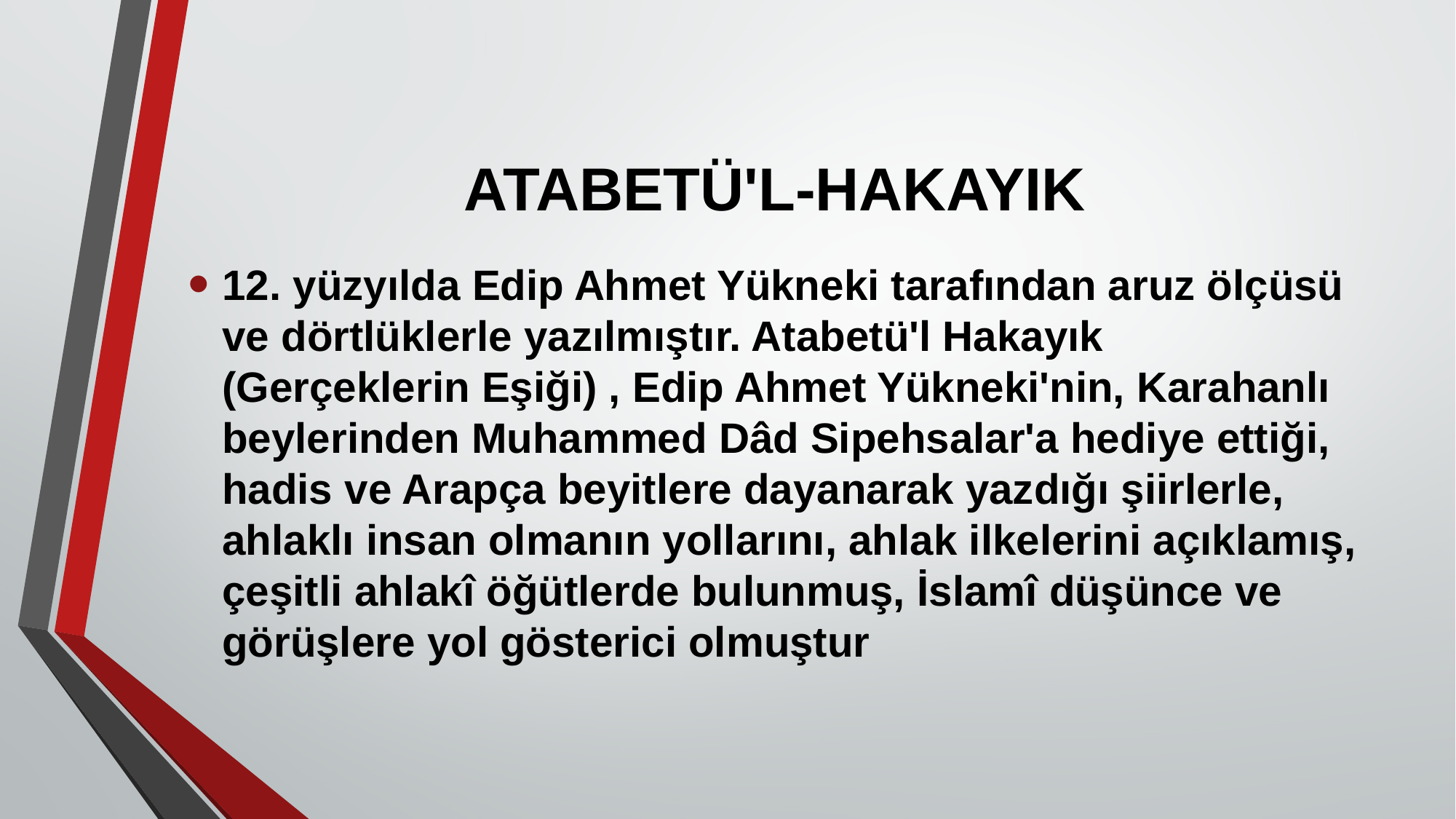

# ATABETÜ'L-HAKAYIK
12. yüzyılda Edip Ahmet Yükneki tarafından aruz ölçüsü ve dörtlüklerle yazılmıştır. Atabetü'l Hakayık (Gerçeklerin Eşiği) , Edip Ahmet Yükneki'nin, Karahanlı beylerinden Muhammed Dâd Sipehsalar'a hediye ettiği, hadis ve Arapça beyitlere dayanarak yazdığı şiirlerle, ahlaklı insan olmanın yollarını, ahlak ilkelerini açıklamış, çeşitli ahlakî öğütlerde bulunmuş, İslamî düşünce ve görüşlere yol gösterici olmuştur